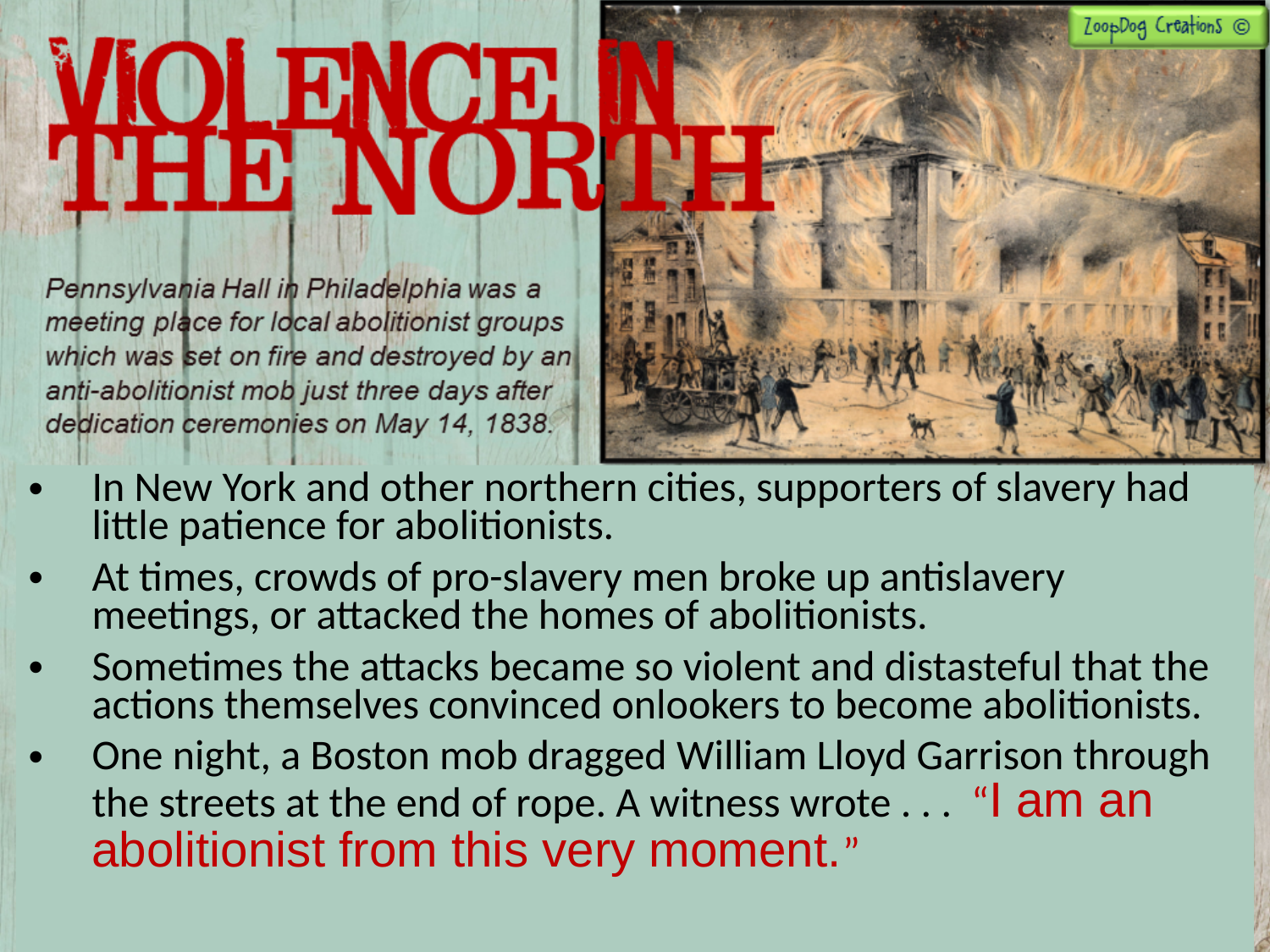

In New York and other northern cities, supporters of slavery had little patience for abolitionists.
At times, crowds of pro-slavery men broke up antislavery meetings, or attacked the homes of abolitionists.
Sometimes the attacks became so violent and distasteful that the actions themselves convinced onlookers to become abolitionists.
One night, a Boston mob dragged William Lloyd Garrison through the streets at the end of rope. A witness wrote . . .  “I am an abolitionist from this very moment.”